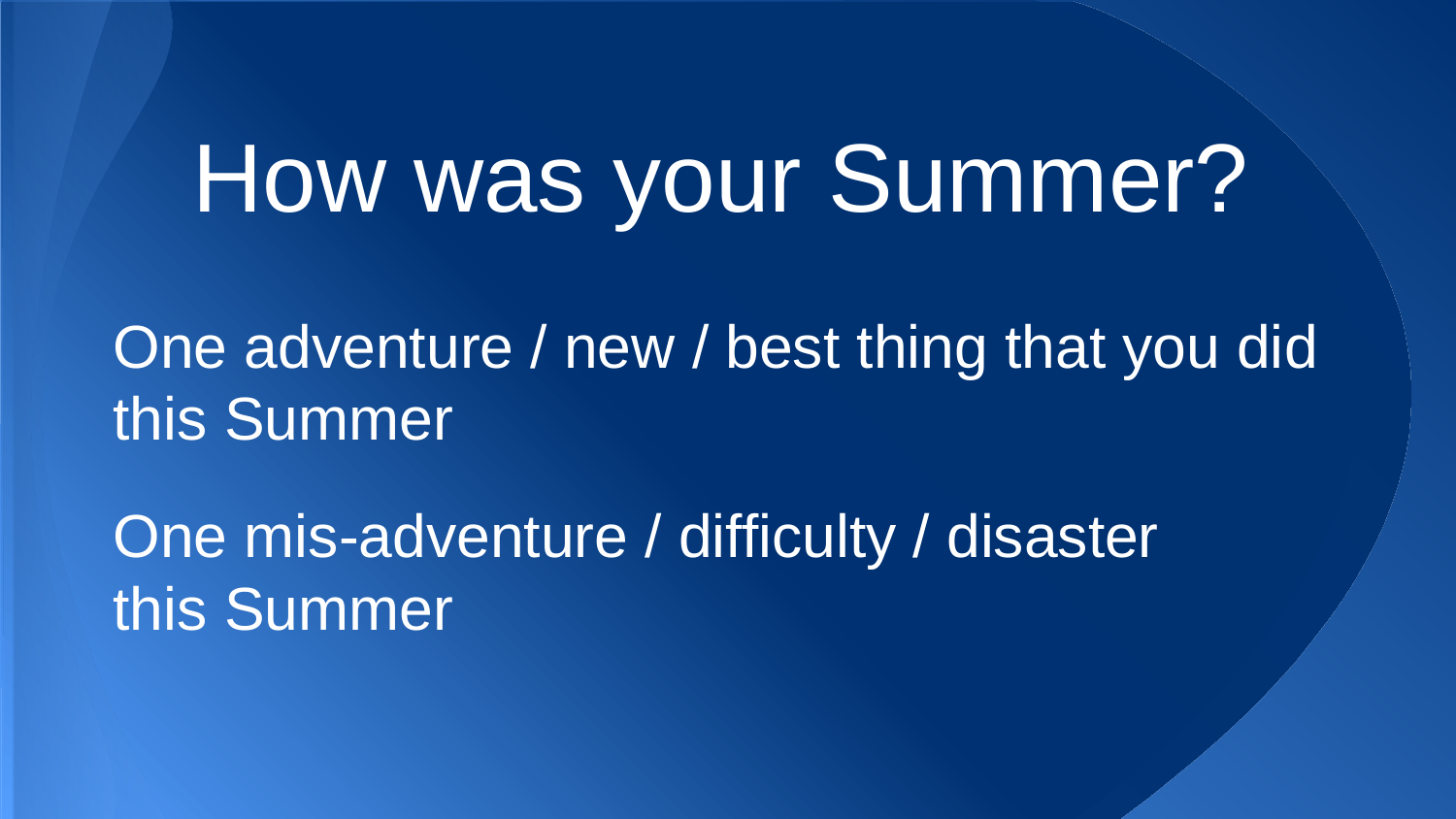

How was your Summer?
One adventure / new / best thing that you did this Summer
One mis-adventure / difficulty / disaster this Summer